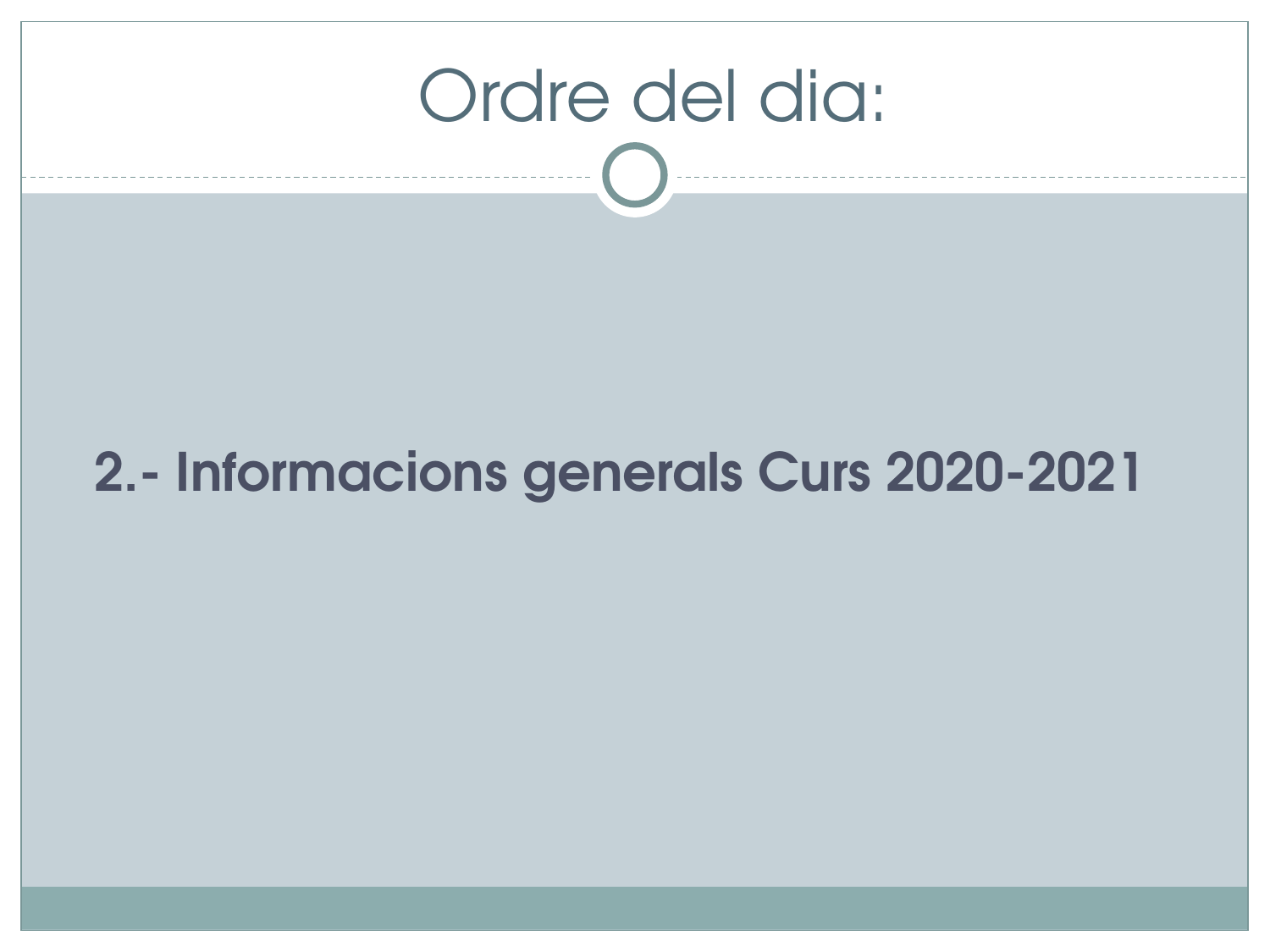

# Ordre del dia:

2.- Informacions generals Curs 2020-2021